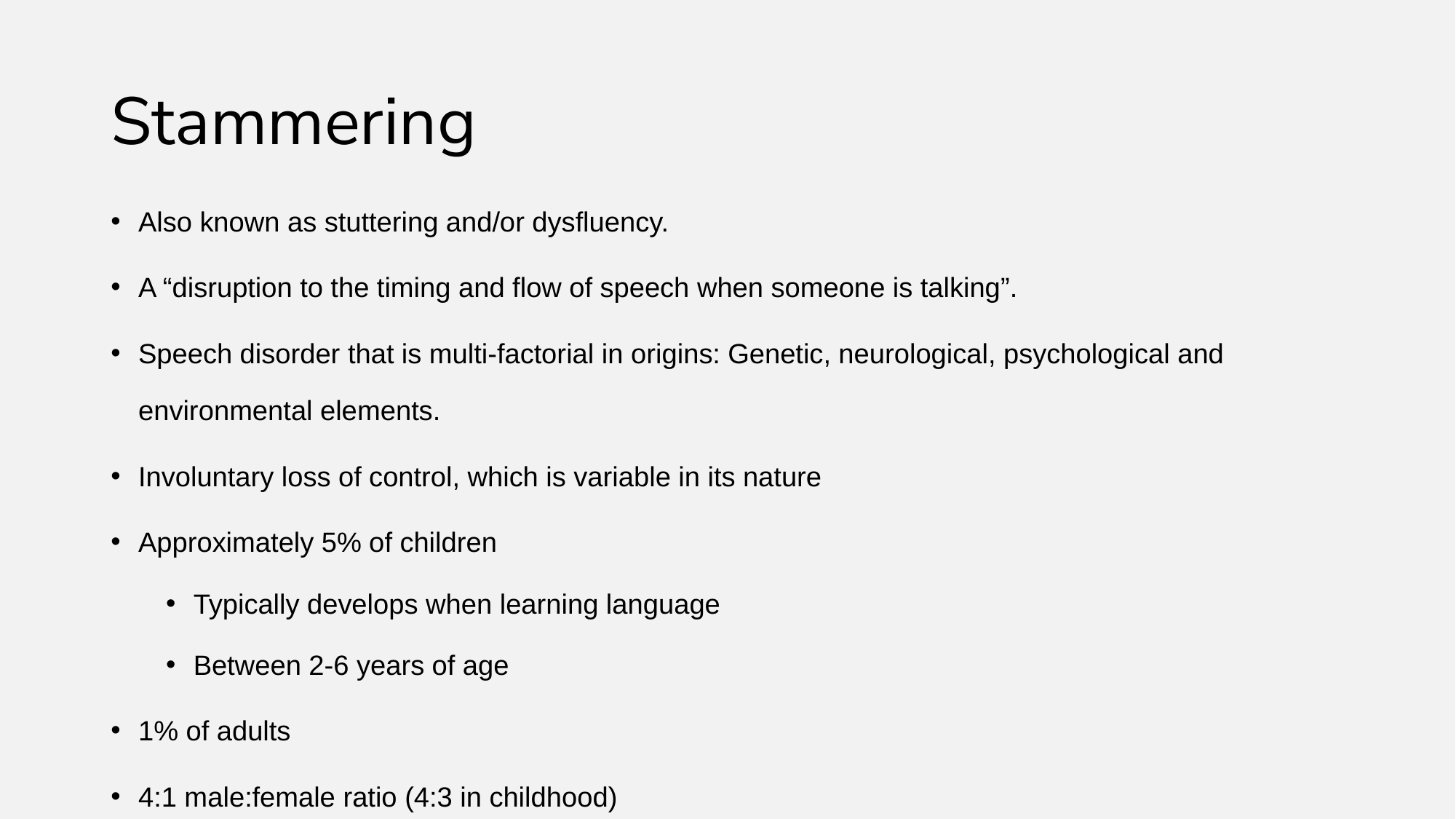

# Stammering
Also known as stuttering and/or dysfluency.
A “disruption to the timing and flow of speech when someone is talking”.
Speech disorder that is multi-factorial in origins: Genetic, neurological, psychological and environmental elements.
Involuntary loss of control, which is variable in its nature
Approximately 5% of children
Typically develops when learning language
Between 2-6 years of age
1% of adults
4:1 male:female ratio (4:3 in childhood)